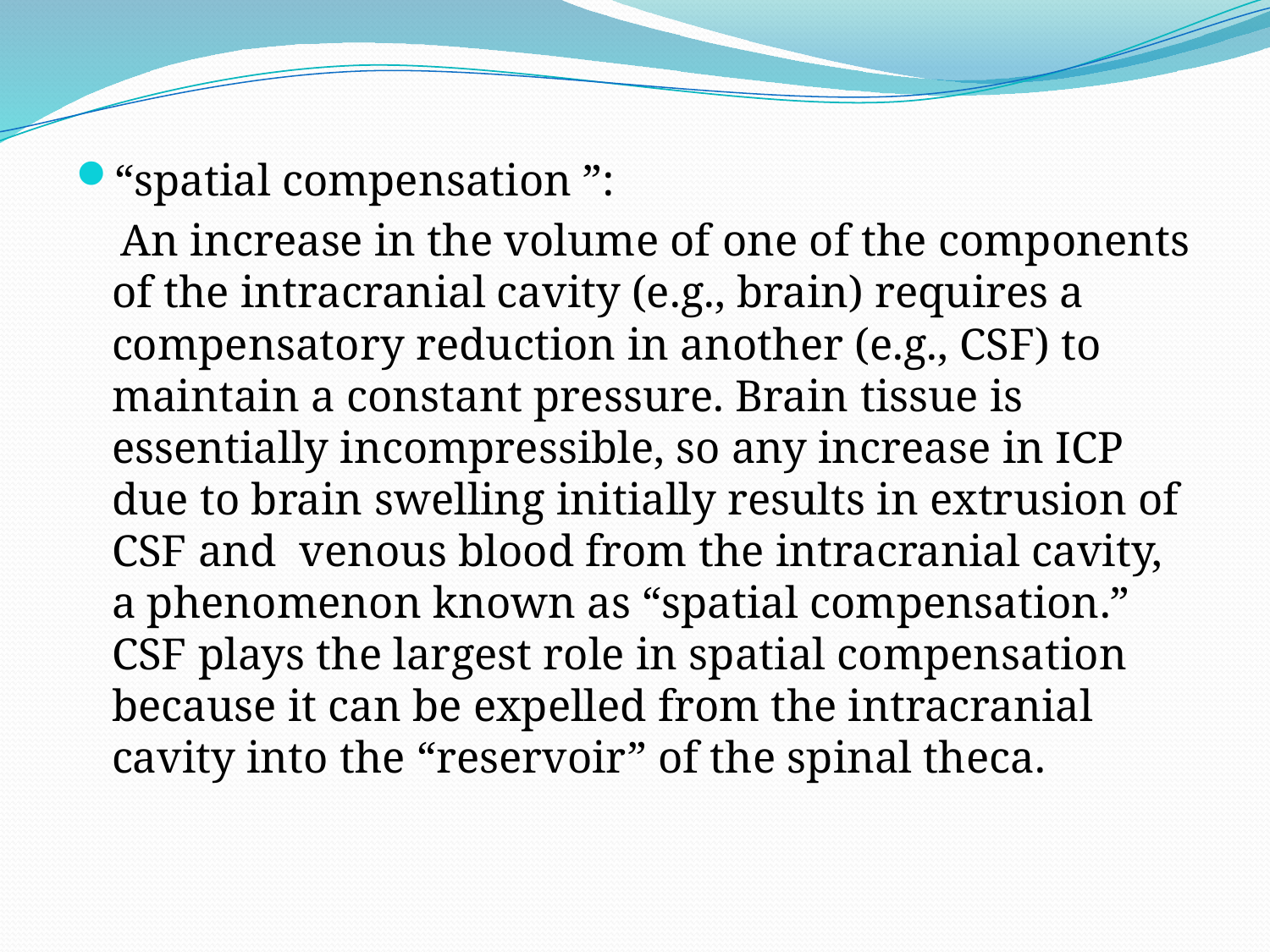

#

“spatial compensation ”:
    An increase in the volume of one of the components of the intracranial cavity (e.g., brain) requires a compensatory reduction in another (e.g., CSF) to maintain a constant pressure. Brain tissue is essentially incompressible, so any increase in ICP due to brain swelling initially results in extrusion of CSF and  venous blood from the intracranial cavity, a phenomenon known as “spatial compensation.” CSF plays the largest role in spatial compensation because it can be expelled from the intracranial cavity into the “reservoir” of the spinal theca.